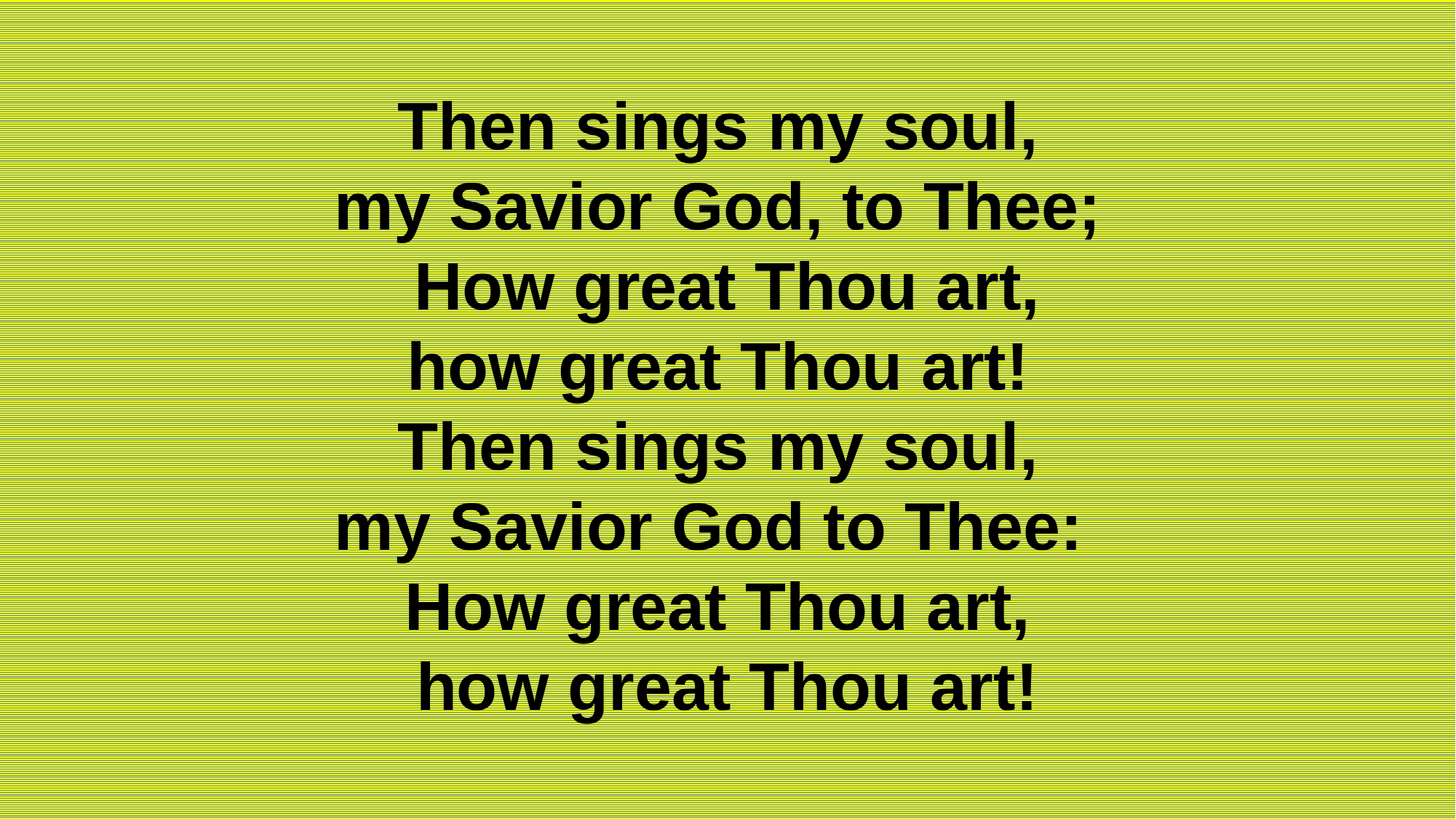

# Then sings my soul, my Savior God, to Thee; How great Thou art, how great Thou art! Then sings my soul, my Savior God to Thee: How great Thou art, how great Thou art!